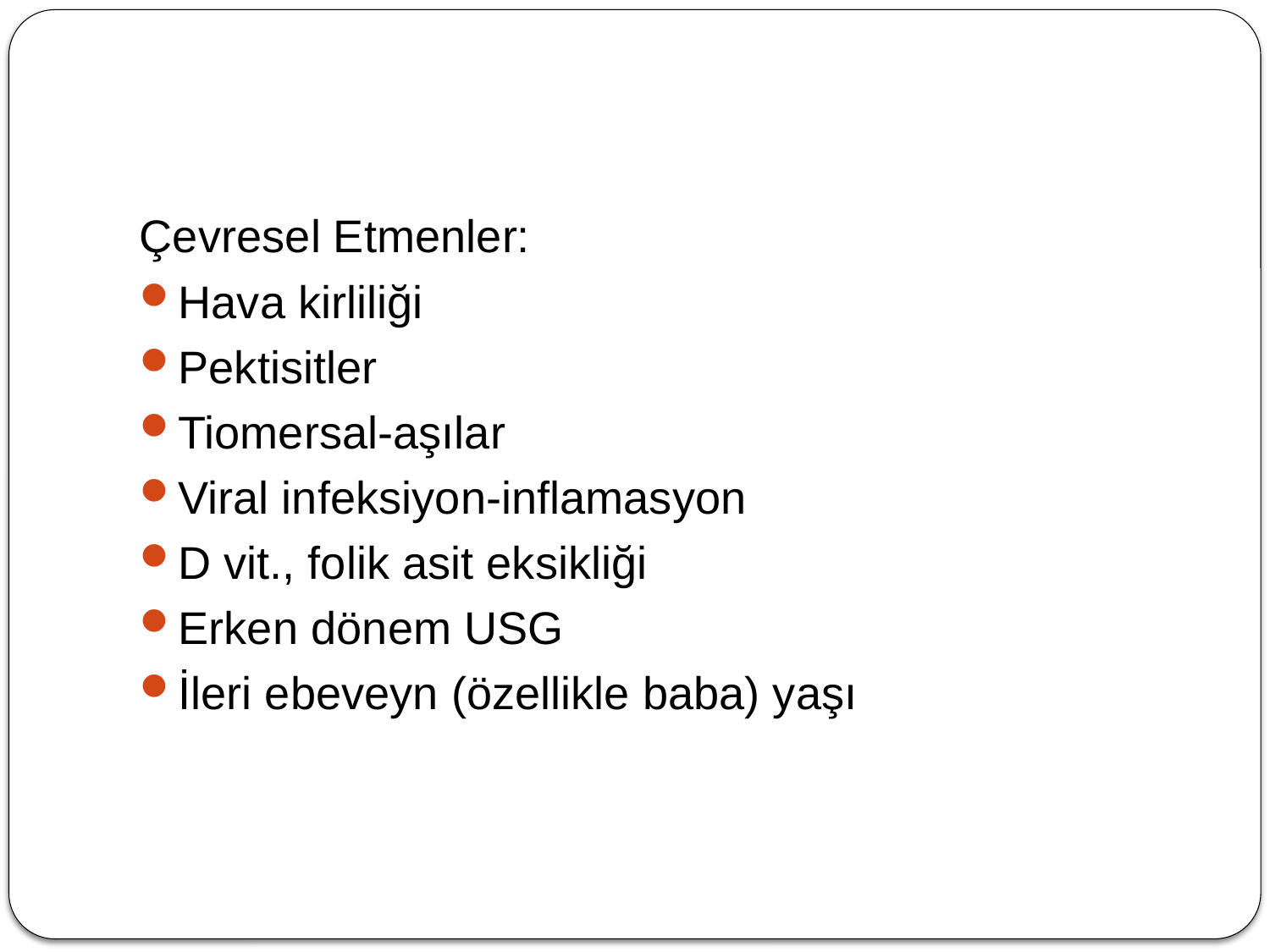

#
Çevresel Etmenler:
Hava kirliliği
Pektisitler
Tiomersal-aşılar
Viral infeksiyon-inflamasyon
D vit., folik asit eksikliği
Erken dönem USG
İleri ebeveyn (özellikle baba) yaşı